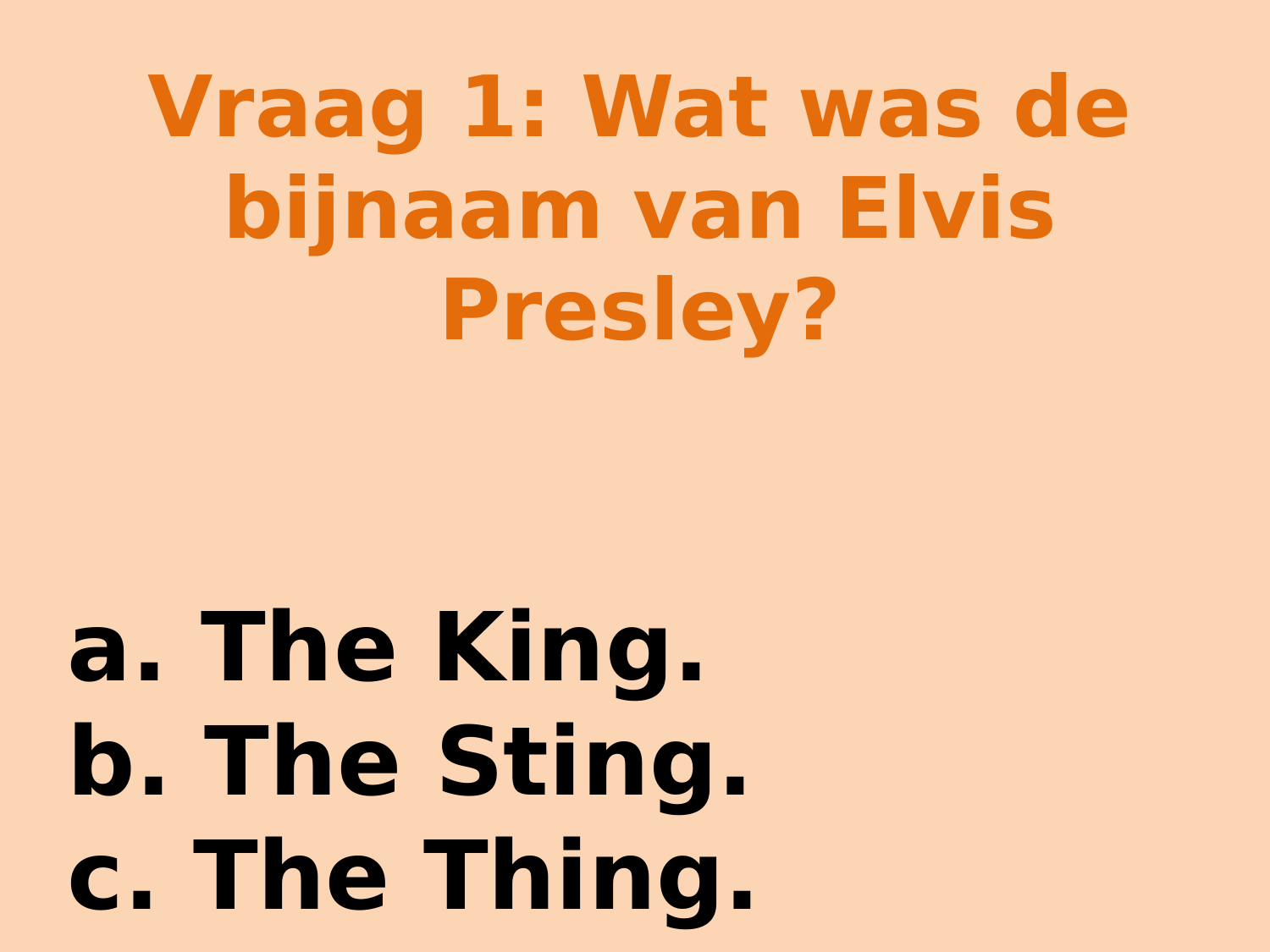

Vraag 1: Wat was de bijnaam van Elvis Presley?

a. The King.
b. The Sting.
c. The Thing.